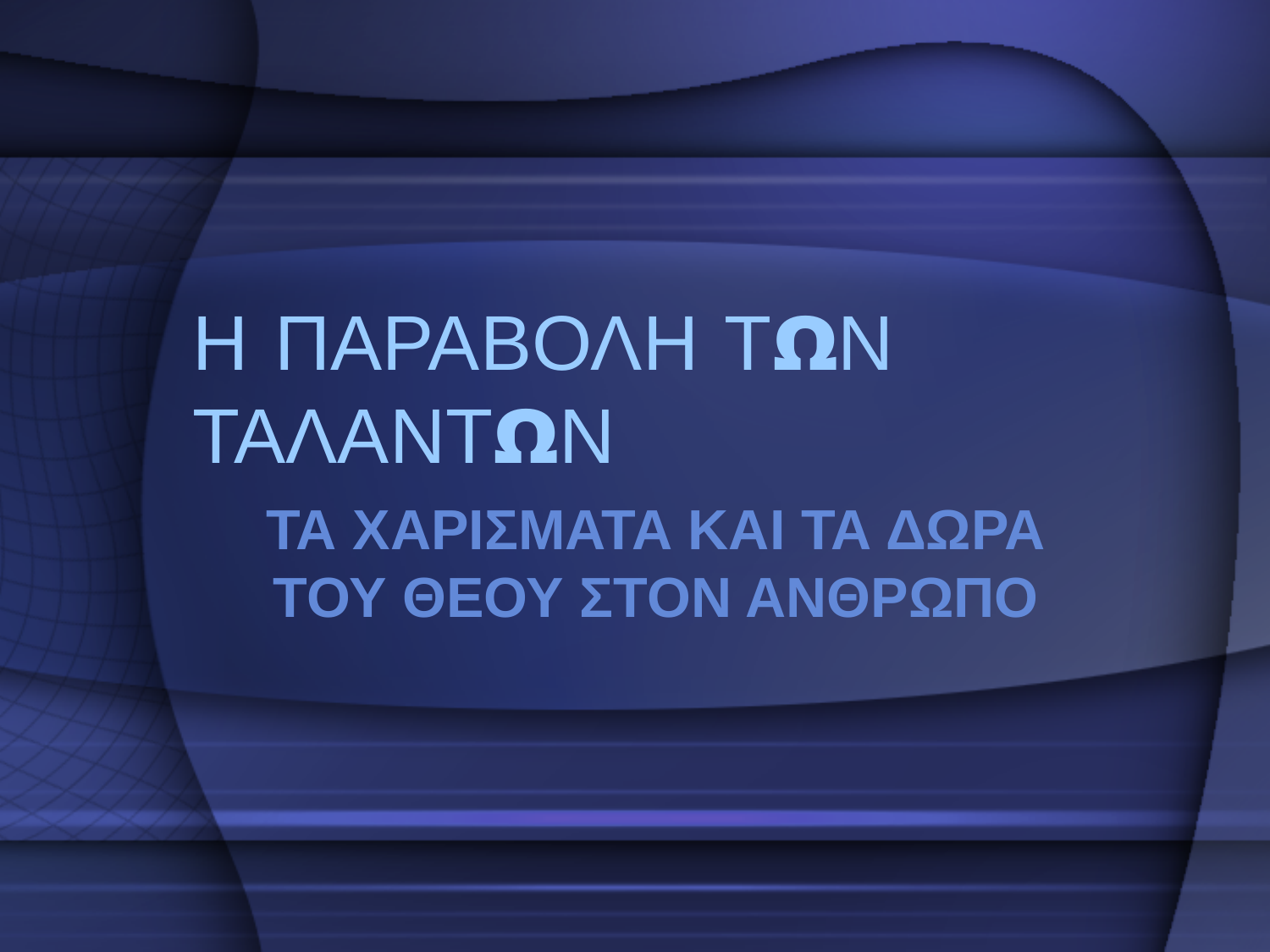

# Η ΠΑΡΑΒΟΛΗ ΤΩΝ ΤΑΛΑΝΤΩΝ
ΤΑ ΧΑΡΙΣΜΑΤΑ ΚΑΙ ΤΑ ΔΩΡΑ ΤΟΥ ΘΕΟΥ ΣΤΟΝ ΑΝΘΡΩΠΟ